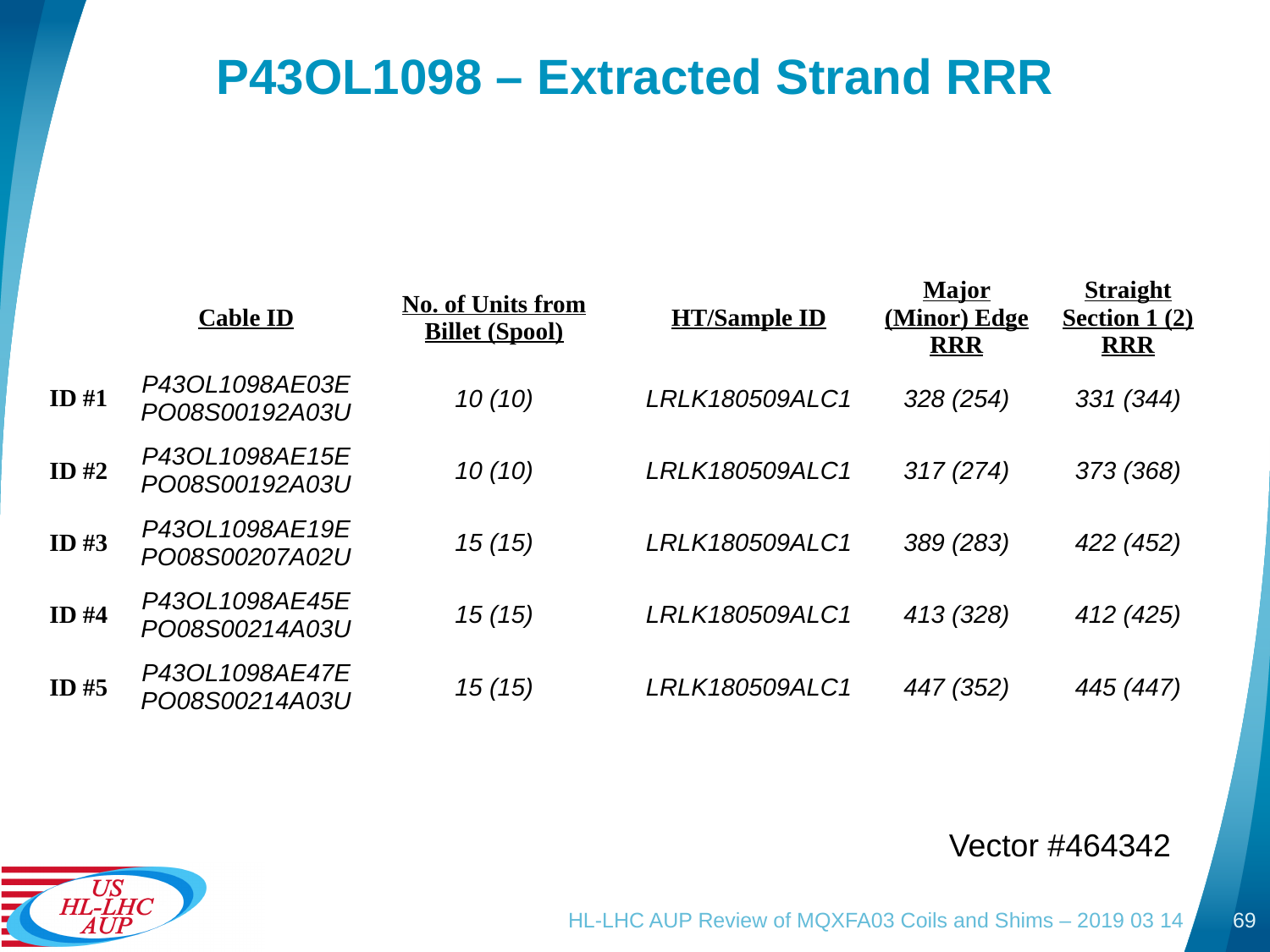

# P43OL1098 – Extracted Strand RRR
|  | Cable ID | No. of Units from Billet (Spool) | HT/Sample ID | Major (Minor) Edge RRR | Straight Section 1 (2) RRR |
| --- | --- | --- | --- | --- | --- |
| ID #1 | P43OL1098AE03E PO08S00192A03U | 10 (10) | LRLK180509ALC1 | 328 (254) | 331 (344) |
| ID #2 | P43OL1098AE15E PO08S00192A03U | 10 (10) | LRLK180509ALC1 | 317 (274) | 373 (368) |
| ID #3 | P43OL1098AE19E PO08S00207A02U | 15 (15) | LRLK180509ALC1 | 389 (283) | 422 (452) |
| ID #4 | P43OL1098AE45E PO08S00214A03U | 15 (15) | LRLK180509ALC1 | 413 (328) | 412 (425) |
| ID #5 | P43OL1098AE47E PO08S00214A03U | 15 (15) | LRLK180509ALC1 | 447 (352) | 445 (447) |
Vector #464342
HL-LHC AUP Review of MQXFA03 Coils and Shims – 2019 03 14
69